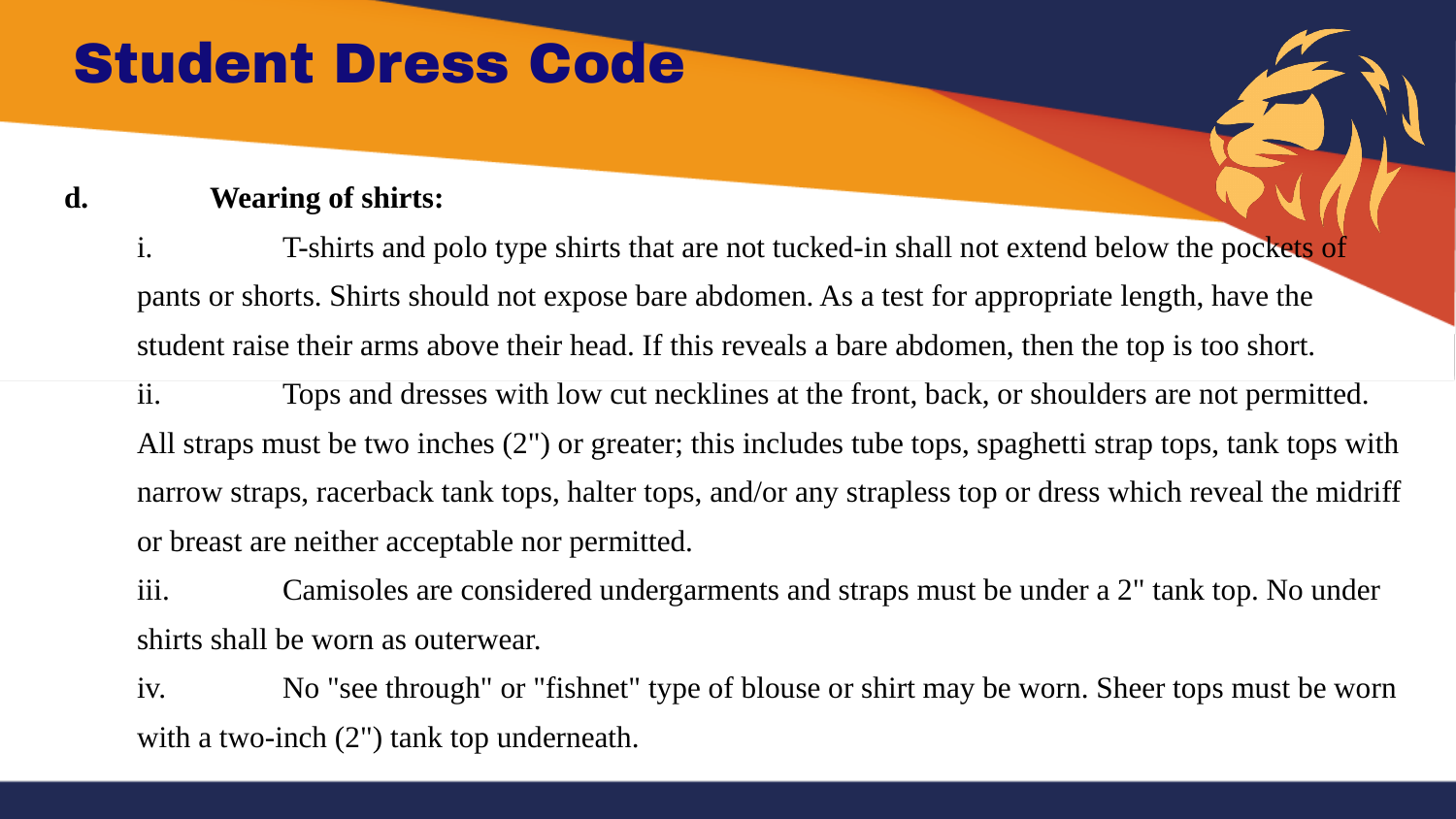

# Student Dress Code
d.	Wearing of shirts:
i.	T-shirts and polo type shirts that are not tucked-in shall not extend below the pockets of pants or shorts. Shirts should not expose bare abdomen. As a test for appropriate length, have the student raise their arms above their head. If this reveals a bare abdomen, then the top is too short.
ii.	Tops and dresses with low cut necklines at the front, back, or shoulders are not permitted. All straps must be two inches (2") or greater; this includes tube tops, spaghetti strap tops, tank tops with narrow straps, racerback tank tops, halter tops, and/or any strapless top or dress which reveal the midriff or breast are neither acceptable nor permitted.
iii.	Camisoles are considered undergarments and straps must be under a 2" tank top. No under shirts shall be worn as outerwear.
iv.	No "see through" or "fishnet" type of blouse or shirt may be worn. Sheer tops must be worn with a two-inch (2") tank top underneath.